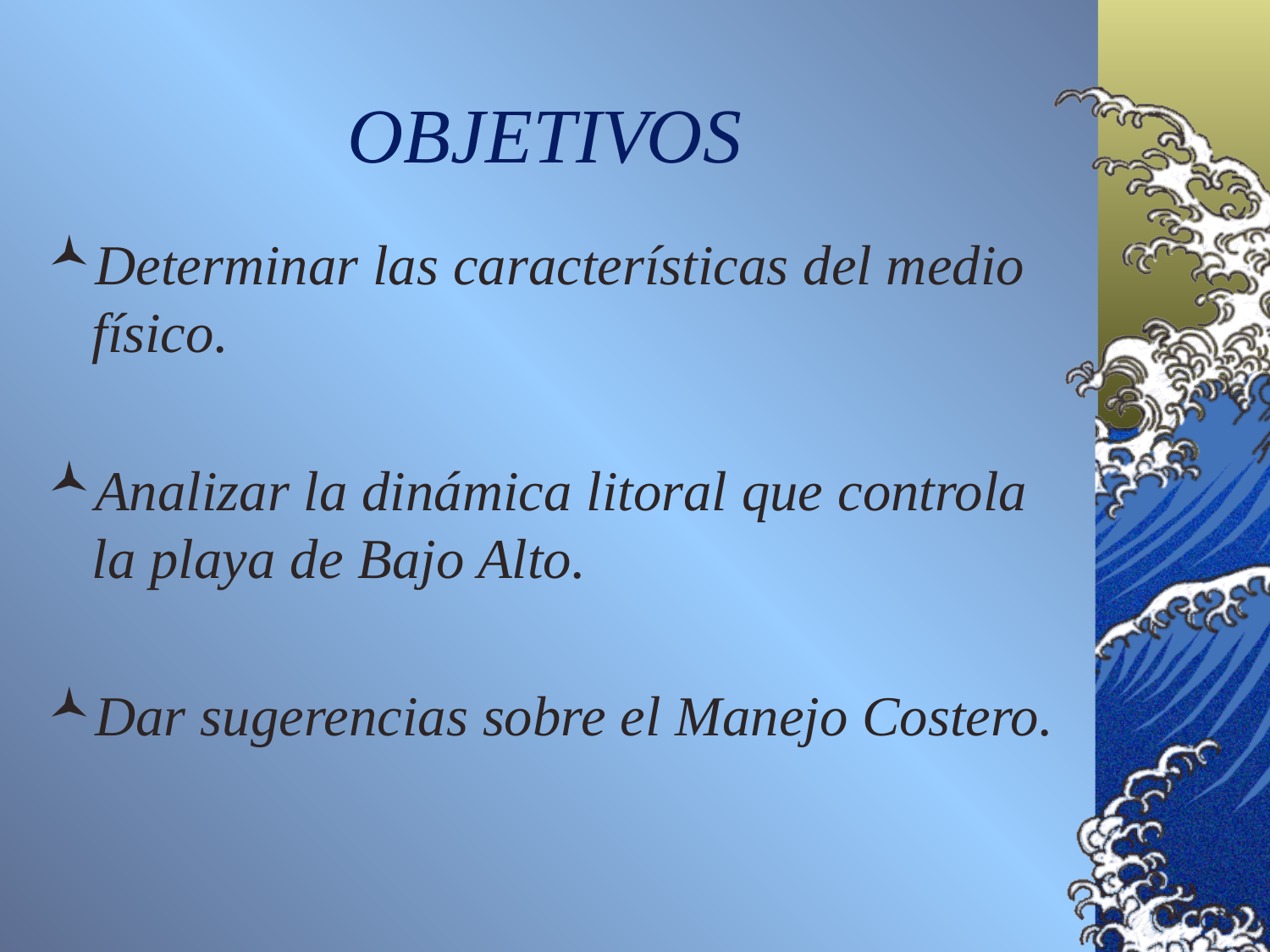

# OBJETIVOS
Determinar las características del medio físico.

Analizar la dinámica litoral que controla la playa de Bajo Alto.

Dar sugerencias sobre el Manejo Costero.